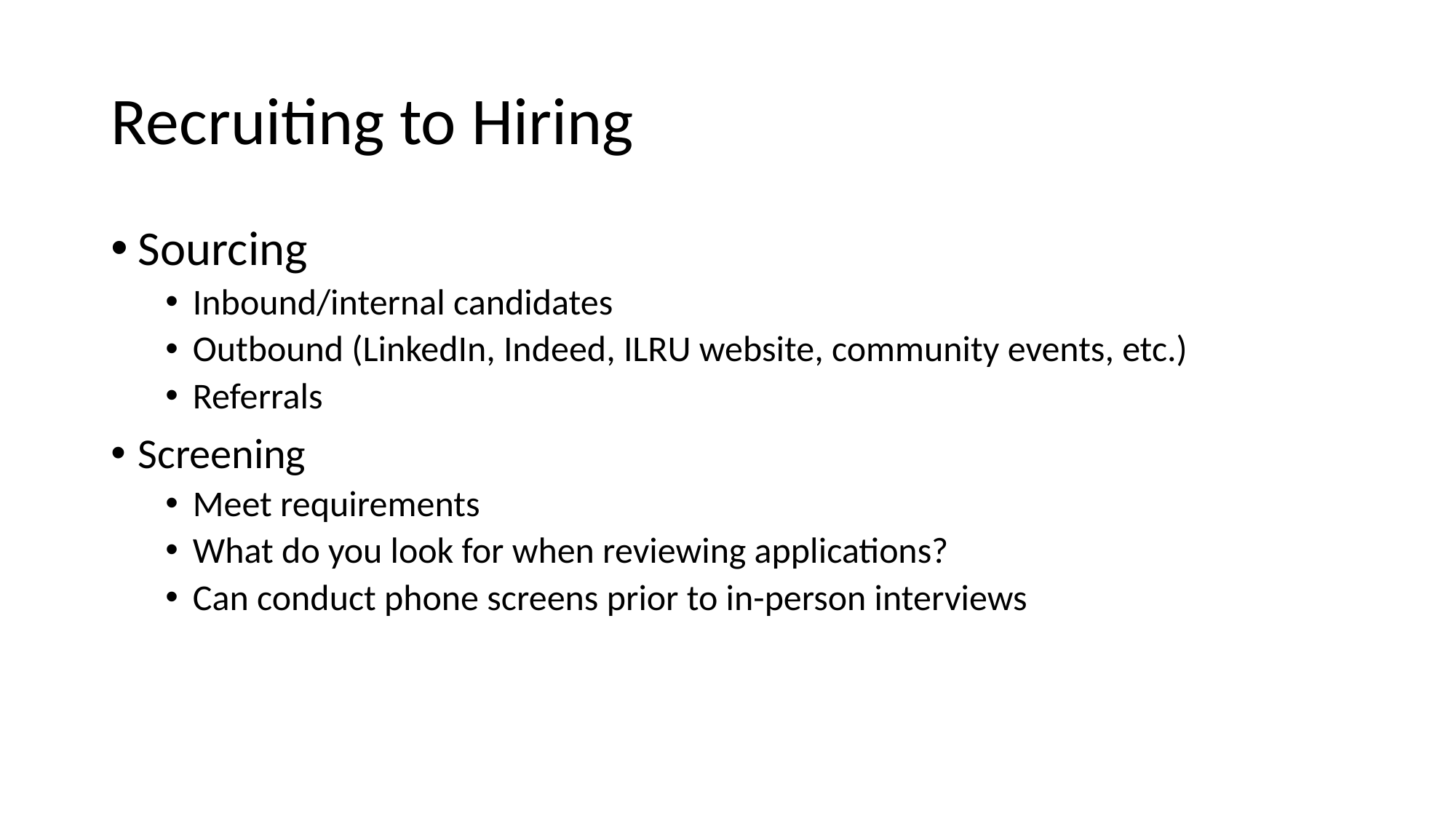

# Recruiting to Hiring
Sourcing
Inbound/internal candidates
Outbound (LinkedIn, Indeed, ILRU website, community events, etc.)
Referrals
Screening
Meet requirements
What do you look for when reviewing applications?
Can conduct phone screens prior to in-person interviews